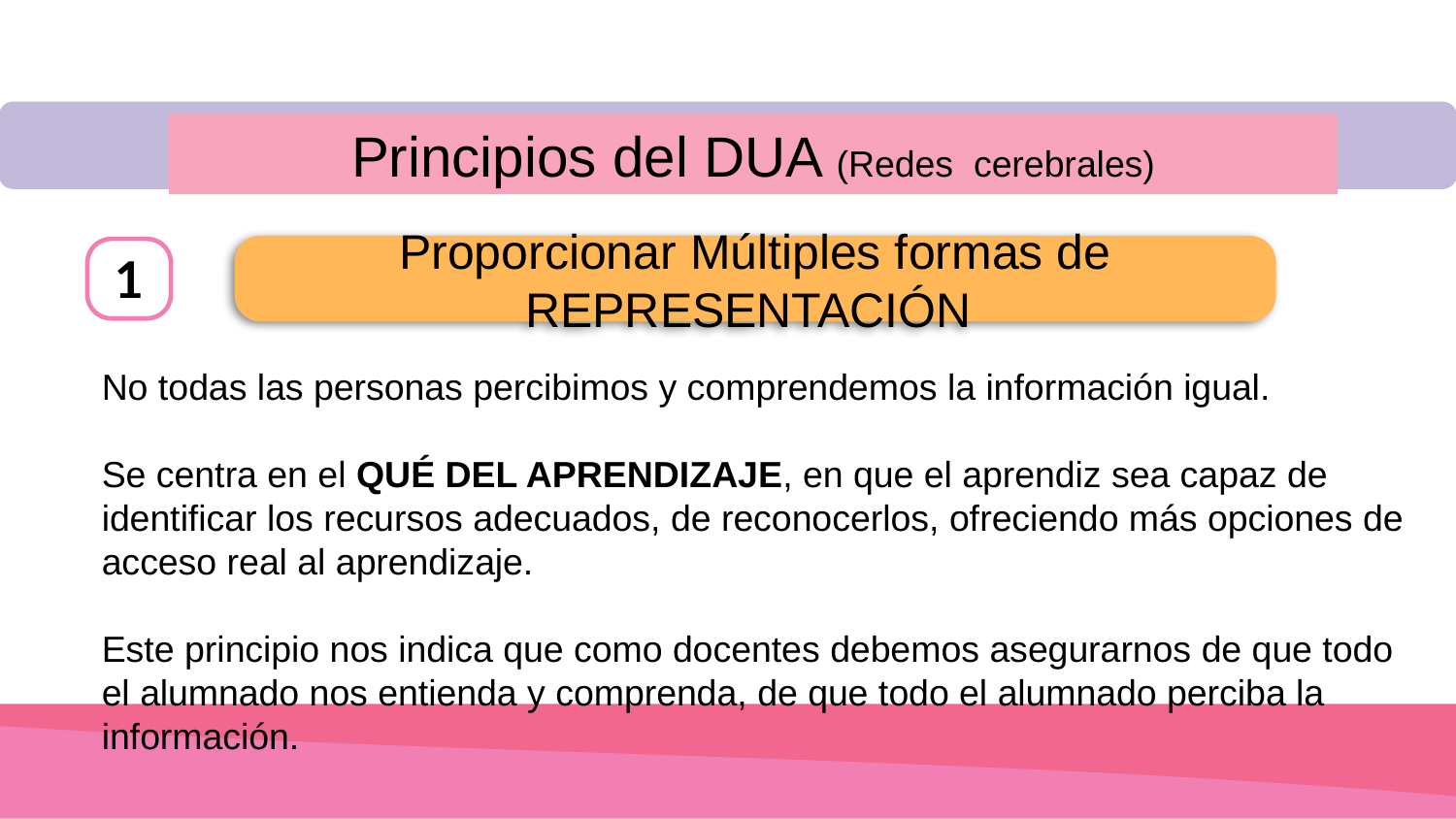

Principios del DUA (Redes  cerebrales)

Proporcionar Múltiples formas de REPRESENTACIÓN
1
No todas las personas percibimos y comprendemos la información igual.

Se centra en el QUÉ DEL APRENDIZAJE, en que el aprendiz sea capaz de identificar los recursos adecuados, de reconocerlos, ofreciendo más opciones de acceso real al aprendizaje.

Este principio nos indica que como docentes debemos asegurarnos de que todo el alumnado nos entienda y comprenda, de que todo el alumnado perciba la información.